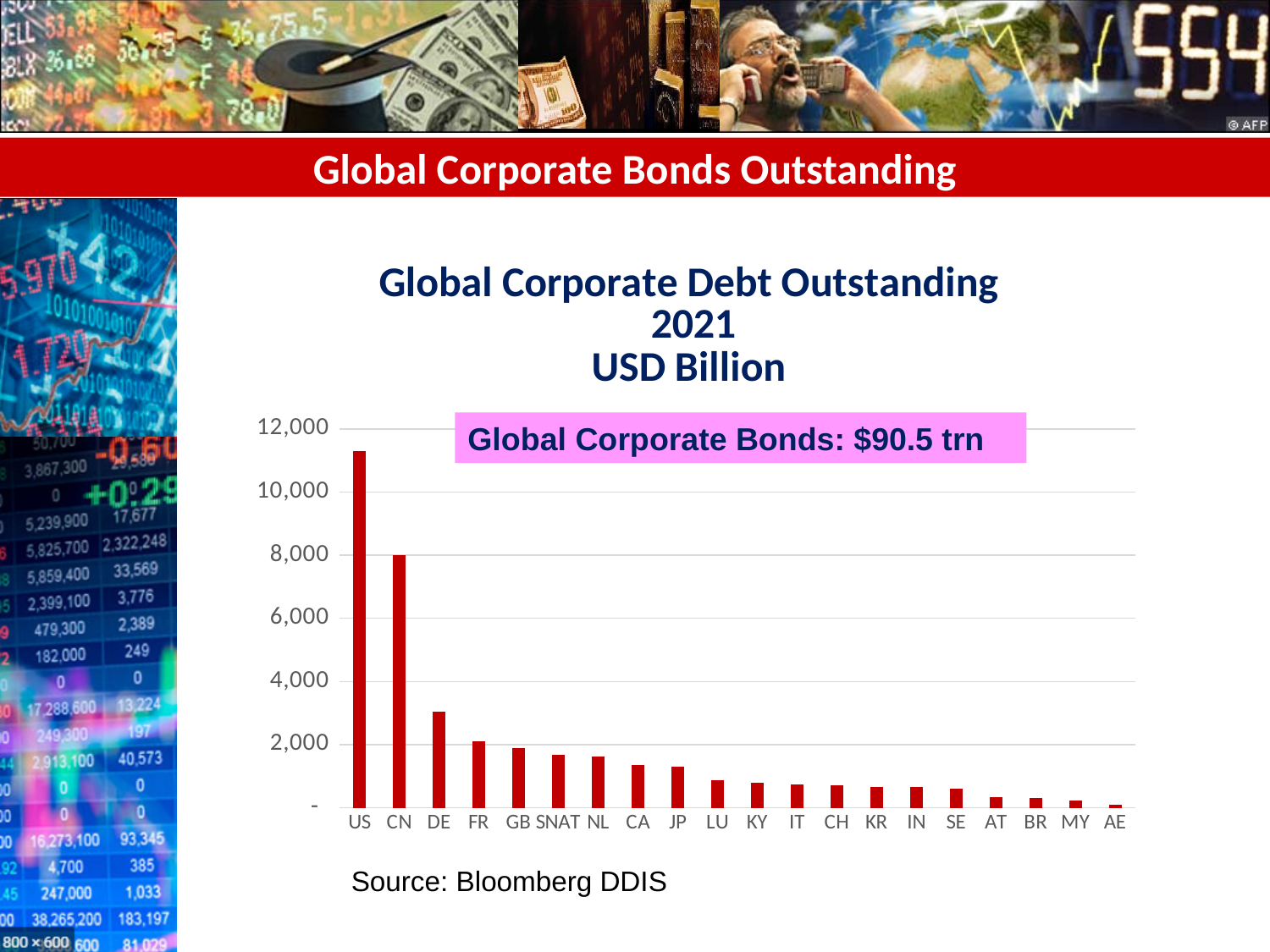

# Global Corporate Bonds Outstanding

### Chart: Global Corporate Debt Outstanding  2021
USD Billion

| Category |  |
|---|---|
| US | 11310.739612254 |
| CN | 7995.002370449 |
| DE | 3048.117247201 |
| FR | 2093.676152208 |
| GB | 1900.359410685 |
| SNAT | 1682.387652757 |
| NL | 1624.370465471 |
| CA | 1355.711663358 |
| JP | 1297.444924749 |
| LU | 865.765424074 |
| KY | 780.950325057 |
| IT | 724.46782462 |
| CH | 700.042024946 |
| KR | 656.426186306 |
| IN | 651.770349752 |
| SE | 614.931751839 |
| AT | 331.155388827 |
| BR | 304.447757984 |
| MY | 231.807082143 |
| AE | 102.923412867 |
Global Corporate Bonds: $90.5 trn
Source: Bloomberg DDIS